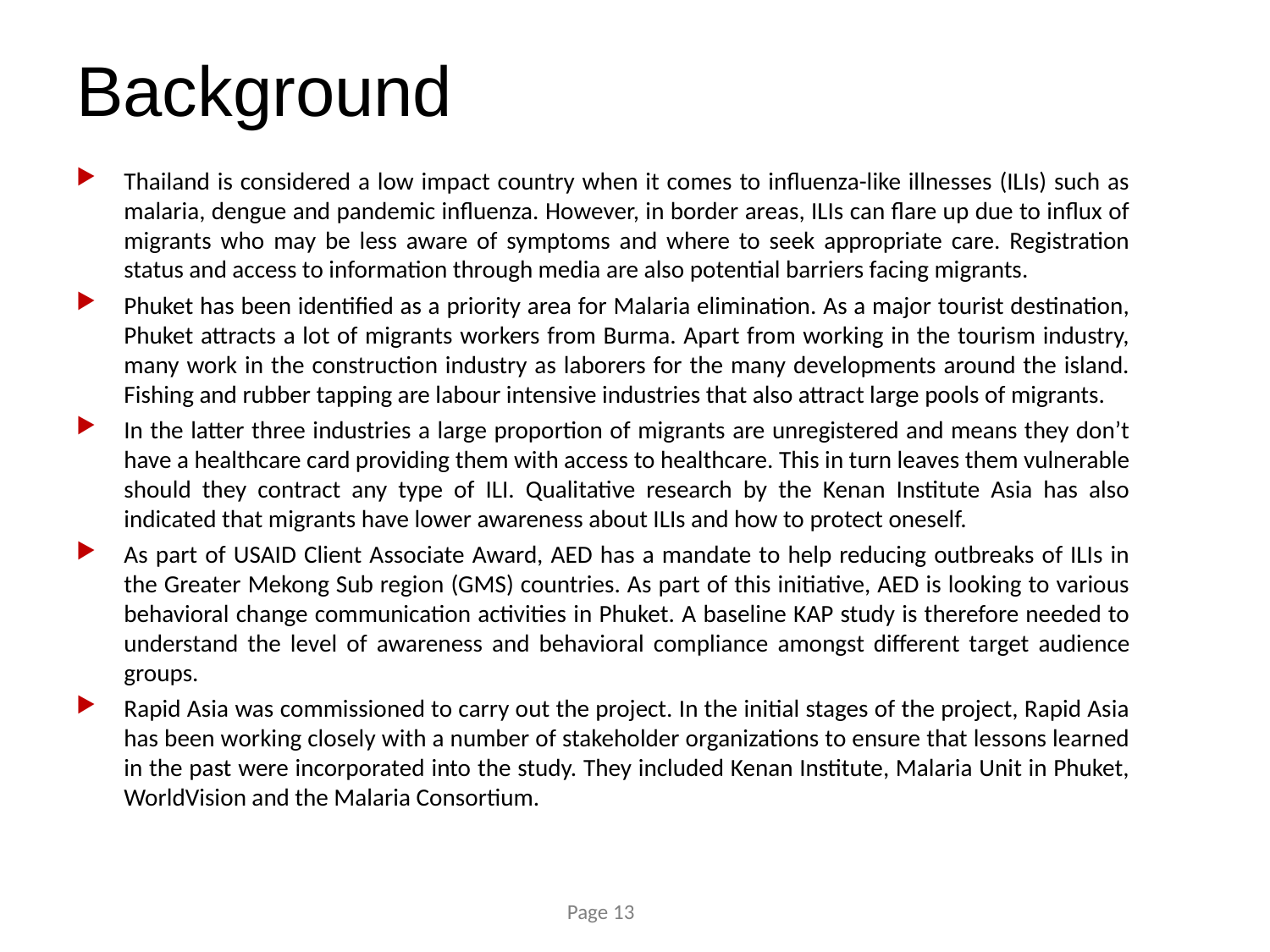

# Background
Thailand is considered a low impact country when it comes to influenza-like illnesses (ILIs) such as malaria, dengue and pandemic influenza. However, in border areas, ILIs can flare up due to influx of migrants who may be less aware of symptoms and where to seek appropriate care. Registration status and access to information through media are also potential barriers facing migrants.
Phuket has been identified as a priority area for Malaria elimination. As a major tourist destination, Phuket attracts a lot of migrants workers from Burma. Apart from working in the tourism industry, many work in the construction industry as laborers for the many developments around the island. Fishing and rubber tapping are labour intensive industries that also attract large pools of migrants.
In the latter three industries a large proportion of migrants are unregistered and means they don’t have a healthcare card providing them with access to healthcare. This in turn leaves them vulnerable should they contract any type of ILI. Qualitative research by the Kenan Institute Asia has also indicated that migrants have lower awareness about ILIs and how to protect oneself.
As part of USAID Client Associate Award, AED has a mandate to help reducing outbreaks of ILIs in the Greater Mekong Sub region (GMS) countries. As part of this initiative, AED is looking to various behavioral change communication activities in Phuket. A baseline KAP study is therefore needed to understand the level of awareness and behavioral compliance amongst different target audience groups.
Rapid Asia was commissioned to carry out the project. In the initial stages of the project, Rapid Asia has been working closely with a number of stakeholder organizations to ensure that lessons learned in the past were incorporated into the study. They included Kenan Institute, Malaria Unit in Phuket, WorldVision and the Malaria Consortium.